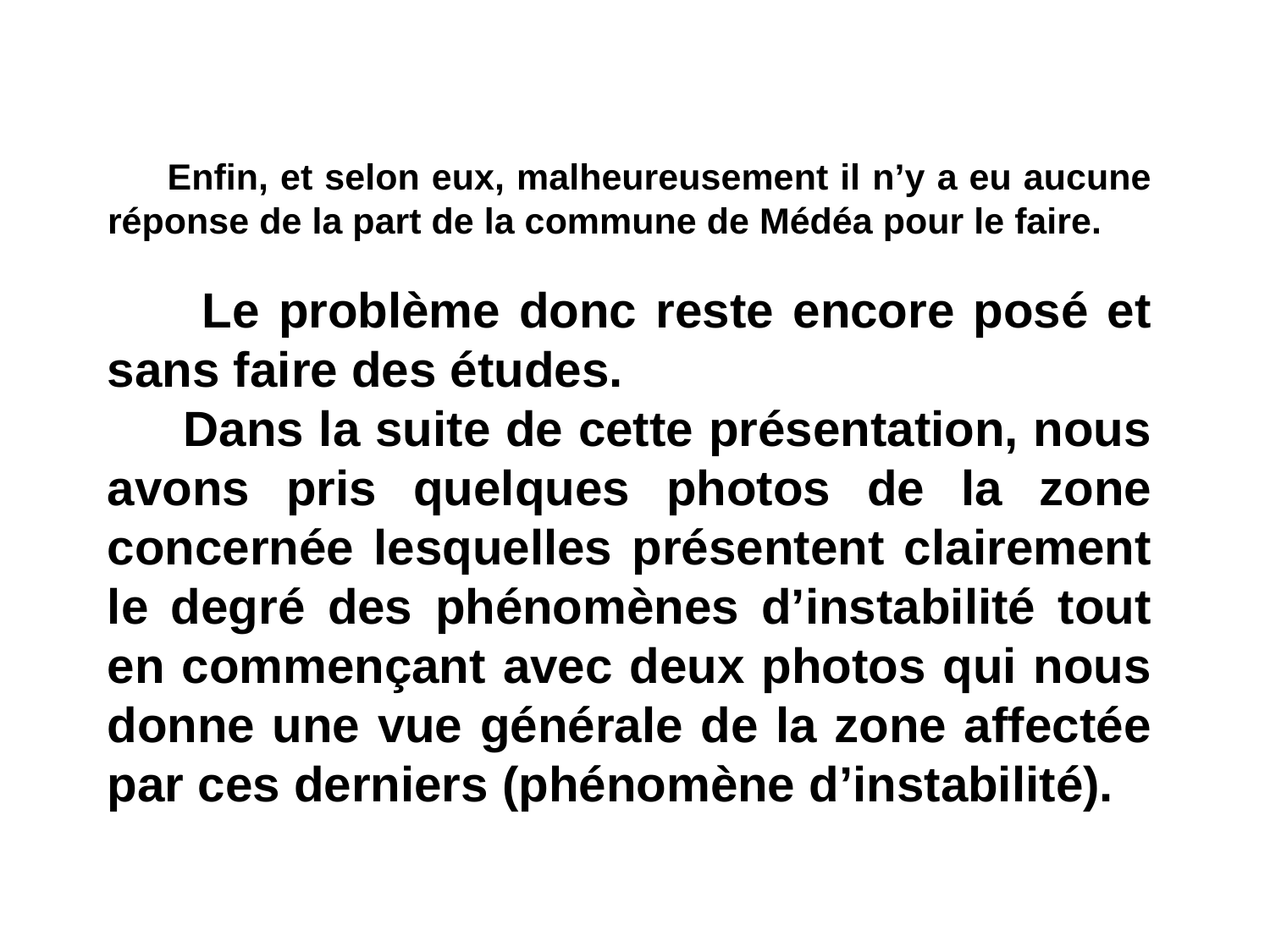

Enfin, et selon eux, malheureusement il n’y a eu aucune réponse de la part de la commune de Médéa pour le faire.

     Le problème donc reste encore posé et sans faire des études.
     Dans la suite de cette présentation, nous avons pris quelques photos de la zone concernée lesquelles présentent clairement le degré des phénomènes d’instabilité tout en commençant avec deux photos qui nous donne une vue générale de la zone affectée par ces derniers (phénomène d’instabilité).